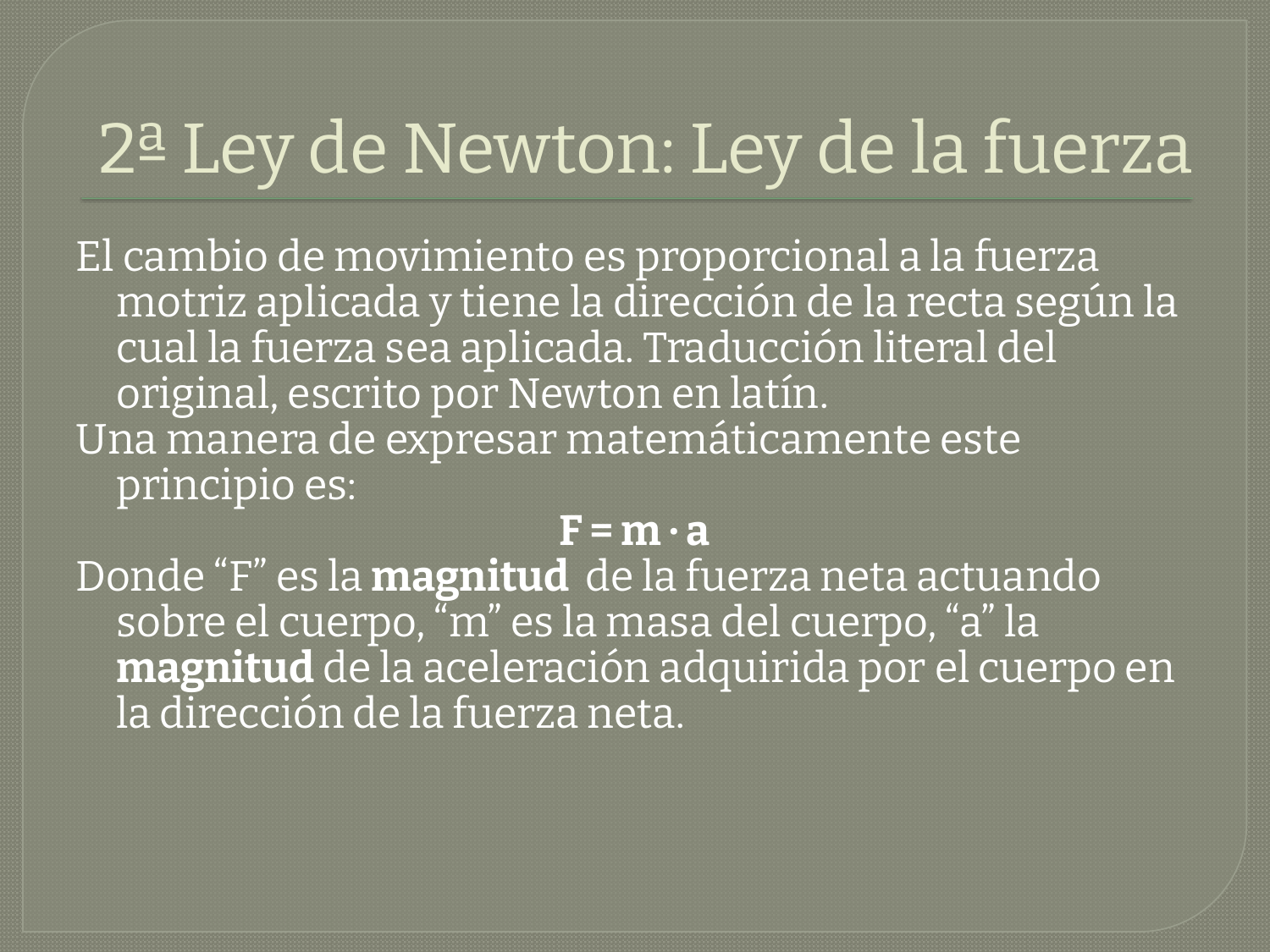

# 2ª Ley de Newton: Ley de la fuerza
El cambio de movimiento es proporcional a la fuerza motriz aplicada y tiene la dirección de la recta según la cual la fuerza sea aplicada. Traducción literal del original, escrito por Newton en latín.
Una manera de expresar matemáticamente este principio es:
F = m · a
Donde “F” es la magnitud  de la fuerza neta actuando sobre el cuerpo, “m” es la masa del cuerpo, “a” la magnitud de la aceleración adquirida por el cuerpo en la dirección de la fuerza neta.